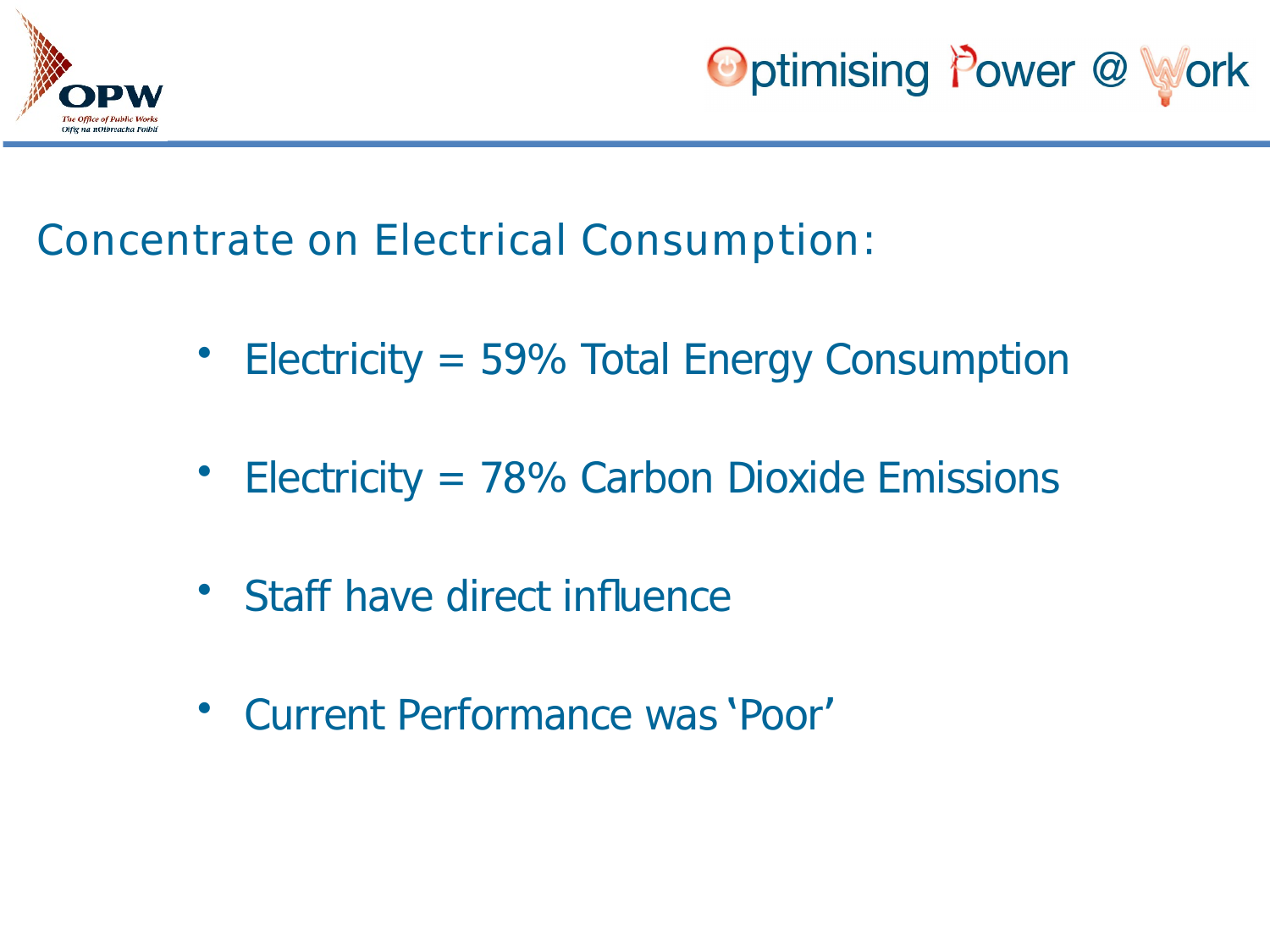

Concentrate on Electrical Consumption:
Electricity = 59% Total Energy Consumption

Electricity = 78% Carbon Dioxide Emissions

Staff have direct influence

Current Performance was ‘Poor’